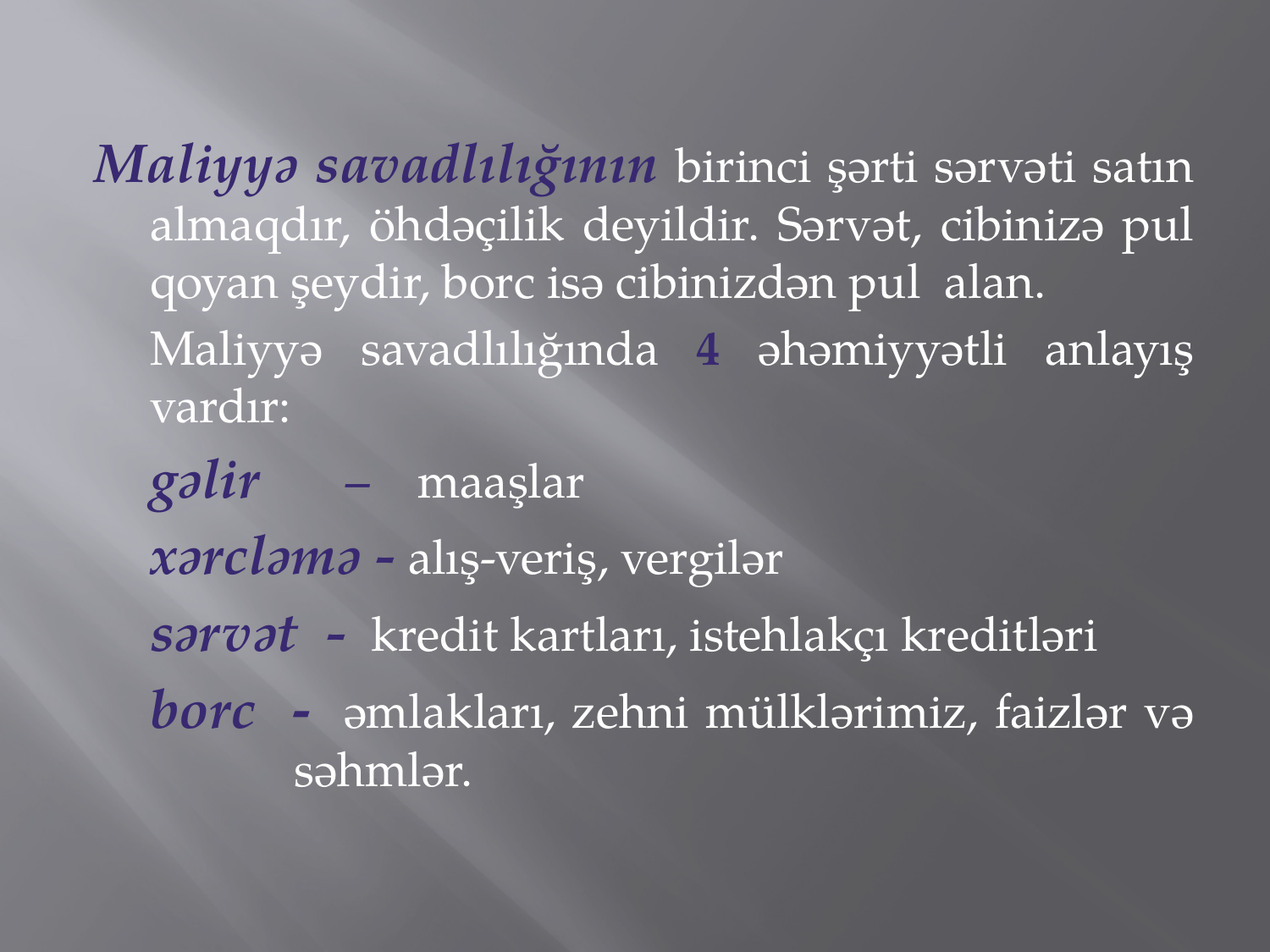

Maliyyə savadlılığının birinci şərti sərvəti satın almaqdır, öhdəçilik deyildir. Sərvət, cibinizə pul qoyan şeydir, borc isə cibinizdən pul  alan.
	Maliyyə savadlılığında 4 əhəmiyyətli anlayış vardır:
	gəlir       –    maaşlar
	xərcləmə - alış-veriş, vergilər
	sərvət  -  kredit kartları, istehlakçı kreditləri
	borc  -  əmlakları, zehni mülklərimiz, faizlər və 	            səhmlər.